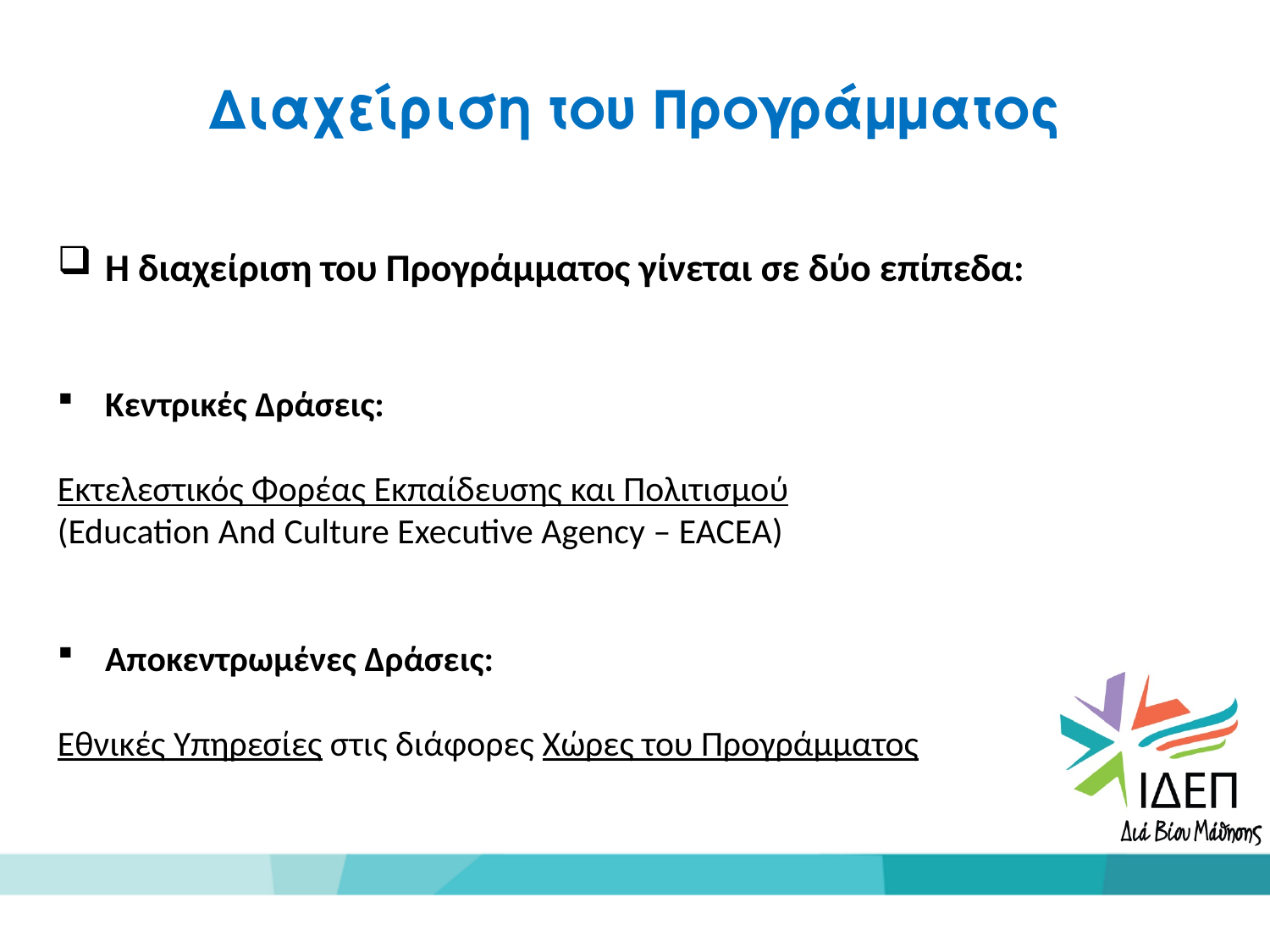

Διαχείριση του Προγράμματος
Η διαχείριση του Προγράμματος γίνεται σε δύο επίπεδα:

Κεντρικές Δράσεις:

Εκτελεστικός Φορέας Εκπαίδευσης και Πολιτισμού
(Education And Culture Executive Agency – EACEA)

Αποκεντρωμένες Δράσεις:

Εθνικές Υπηρεσίες στις διάφορες Χώρες του Προγράμματος